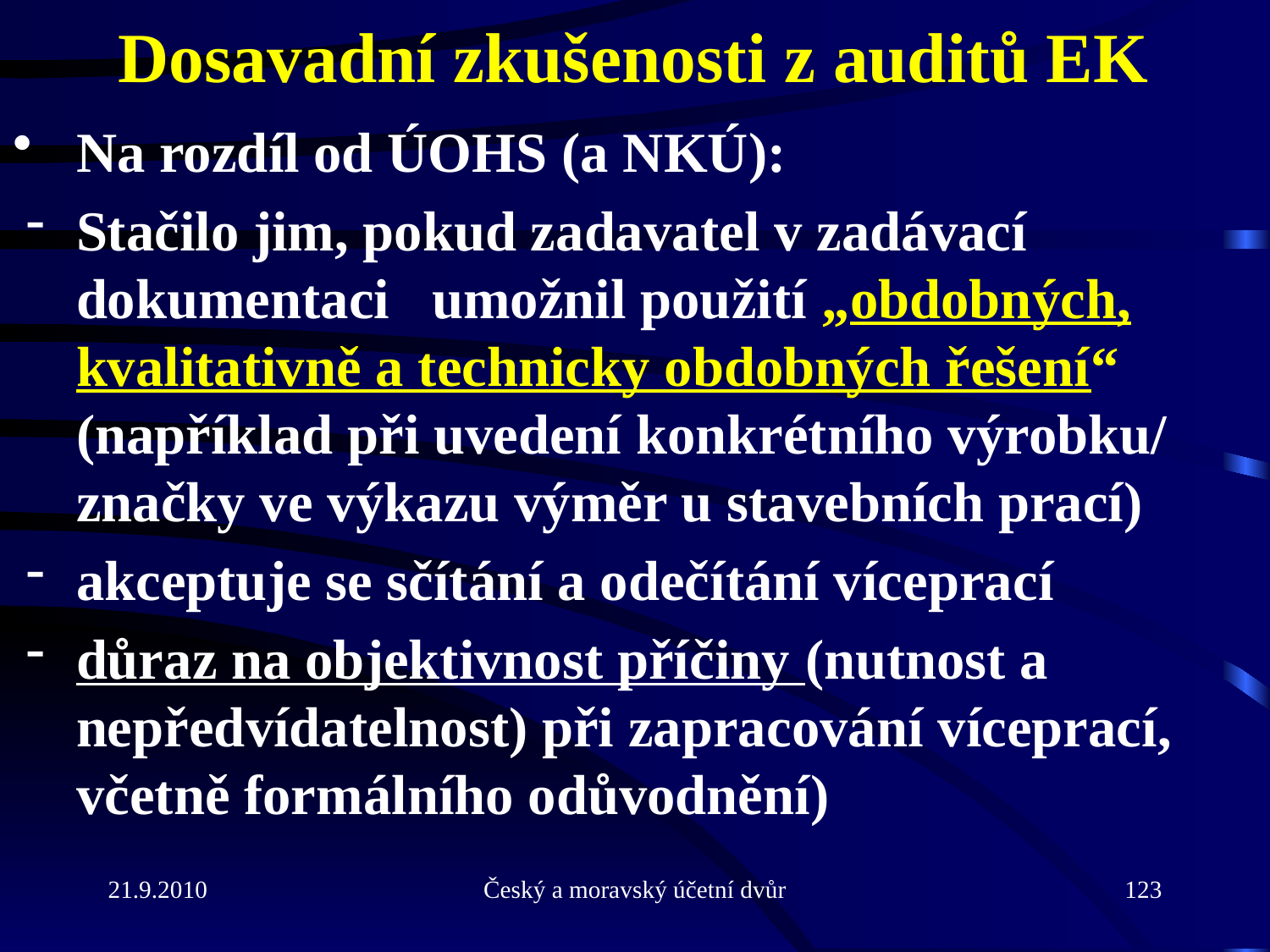

# Dosavadní zkušenosti z auditů EK
Na rozdíl od ÚOHS (a NKÚ):
Stačilo jim, pokud zadavatel v zadávací dokumentaci   umožnil použití „obdobných, kvalitativně a technicky obdobných řešení“ (například při uvedení konkrétního výrobku/ značky ve výkazu výměr u stavebních prací)
akceptuje se sčítání a odečítání víceprací
důraz na objektivnost příčiny (nutnost a nepředvídatelnost) při zapracování víceprací, včetně formálního odůvodnění)

21.9.2010
Český a moravský účetní dvůr
123